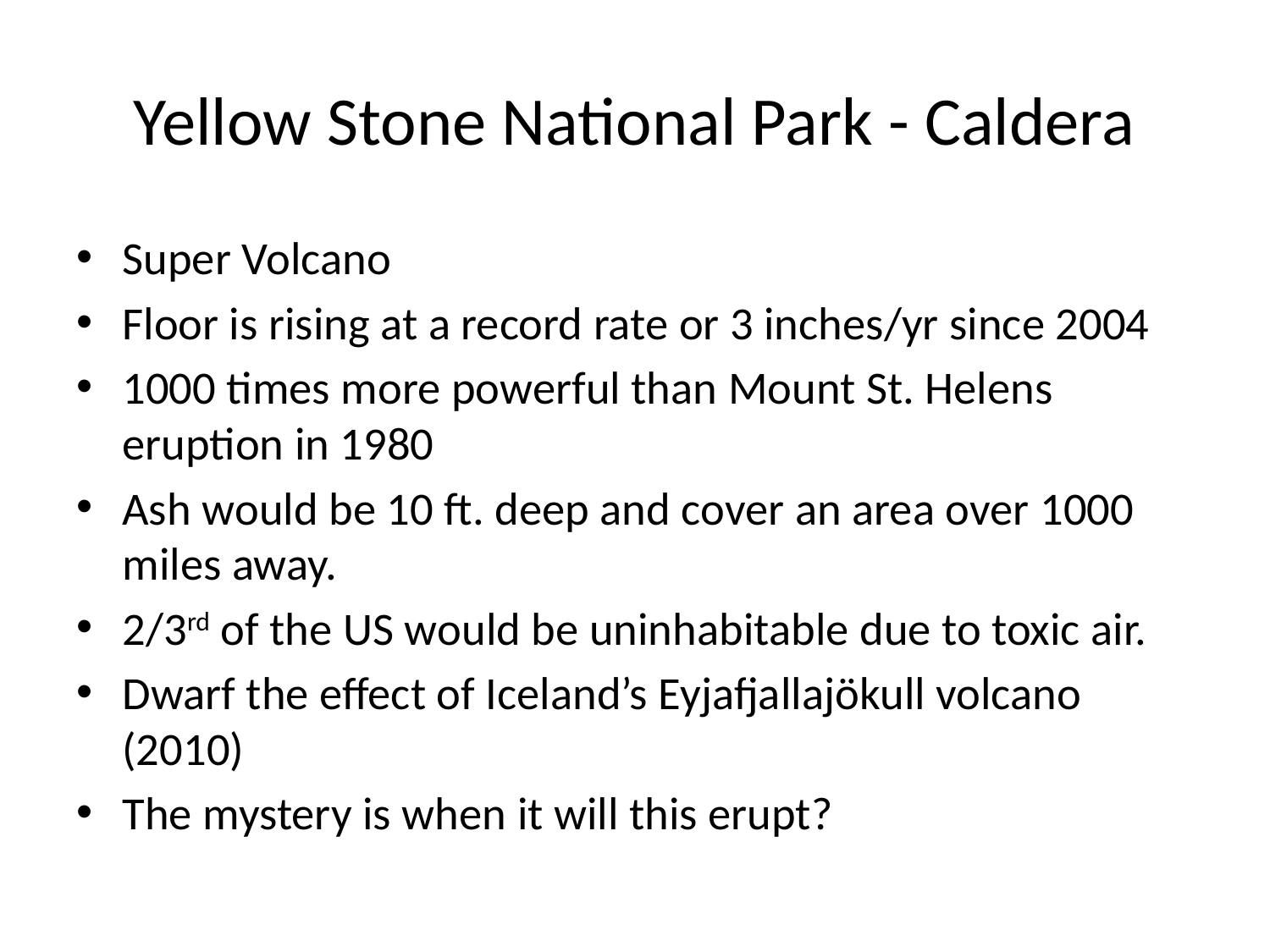

# Yellow Stone National Park - Caldera
Super Volcano
Floor is rising at a record rate or 3 inches/yr since 2004
1000 times more powerful than Mount St. Helens eruption in 1980
Ash would be 10 ft. deep and cover an area over 1000 miles away.
2/3rd of the US would be uninhabitable due to toxic air.
Dwarf the effect of Iceland’s Eyjafjallajökull volcano (2010)
The mystery is when it will this erupt?